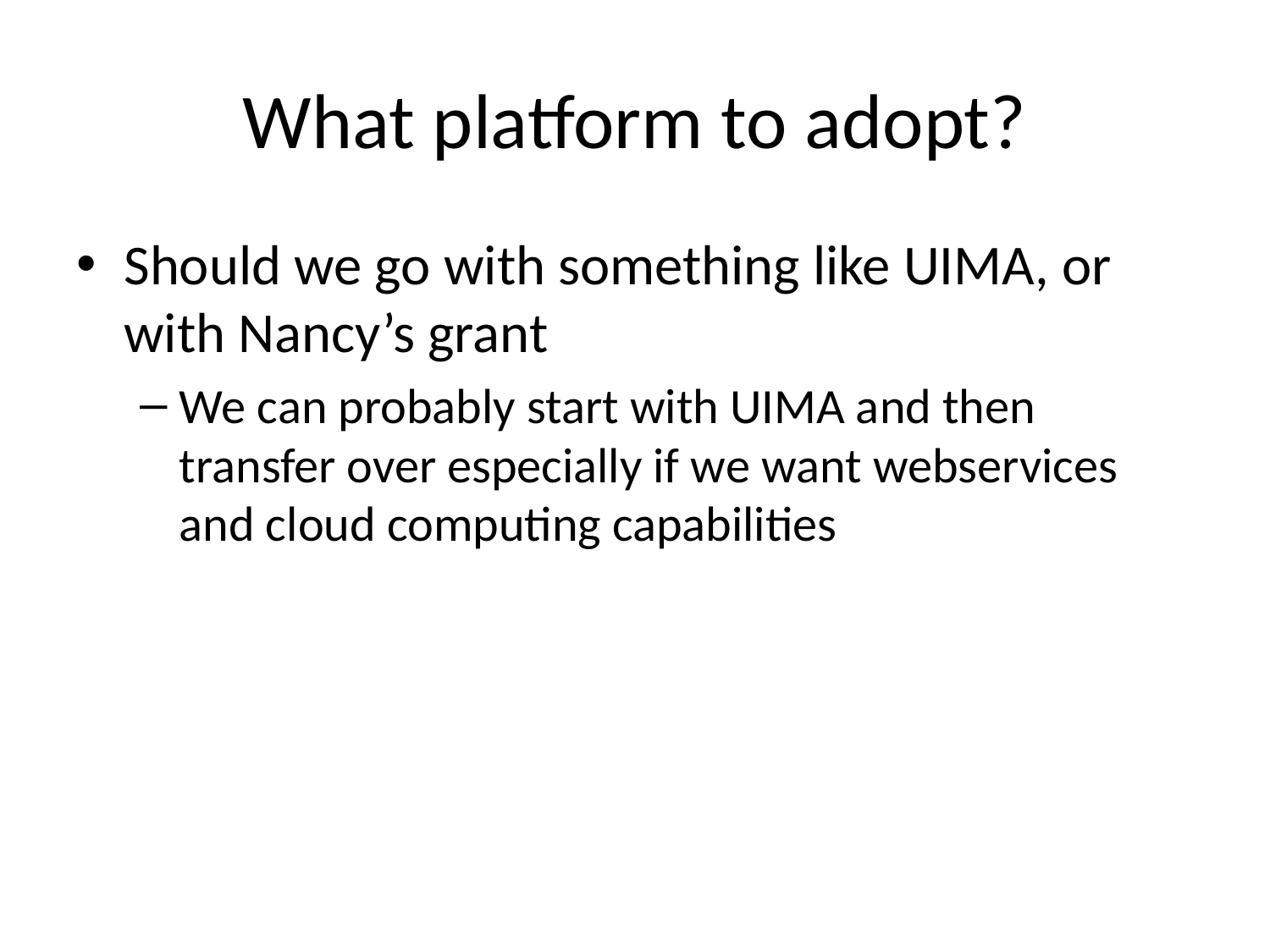

# What platform to adopt?
Should we go with something like UIMA, or with Nancy’s grant
We can probably start with UIMA and then transfer over especially if we want webservices and cloud computing capabilities